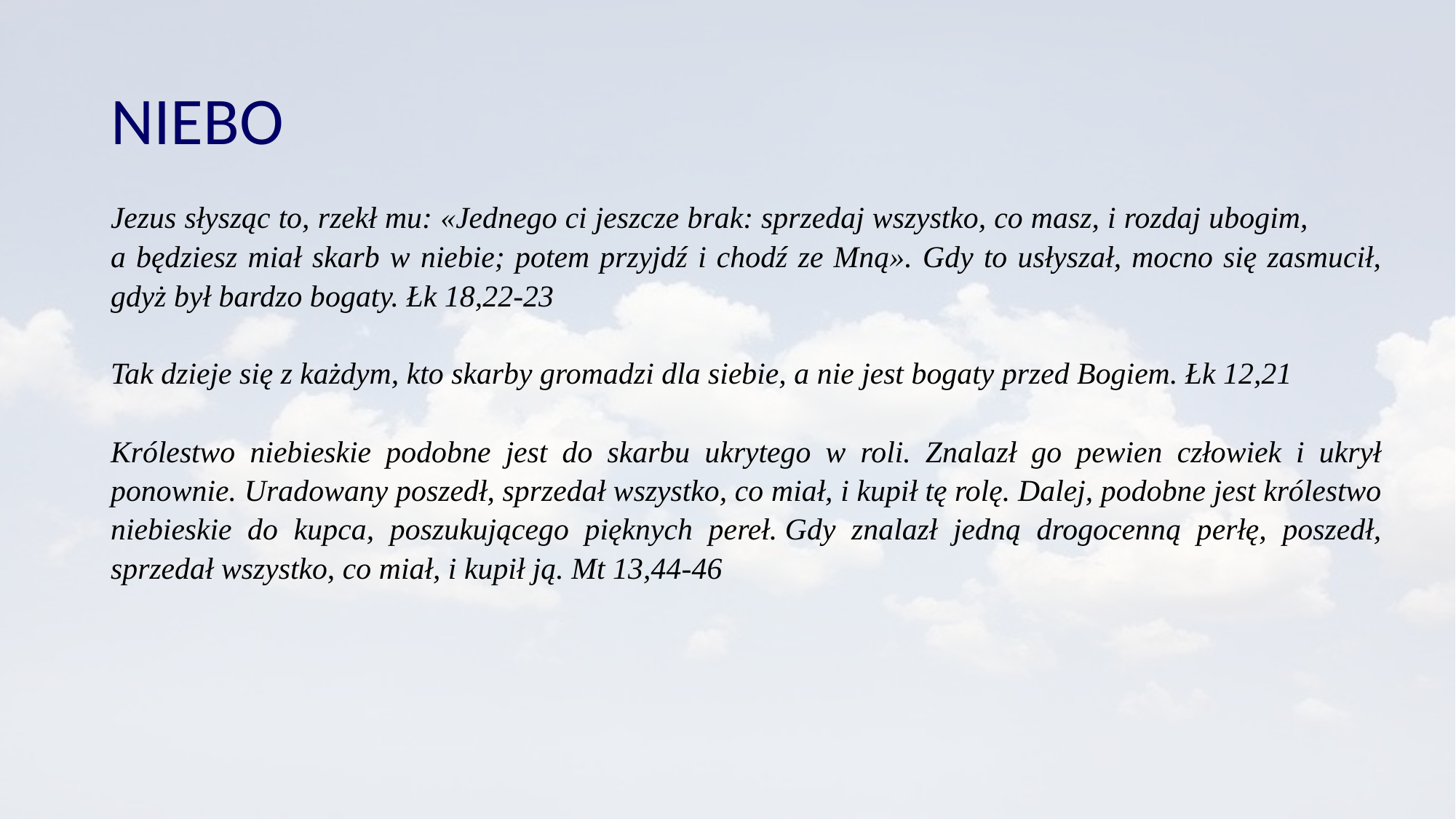

# NIEBO
Jezus słysząc to, rzekł mu: «Jednego ci jeszcze brak: sprzedaj wszystko, co masz, i rozdaj ubogim,          a będziesz miał skarb w niebie; potem przyjdź i chodź ze Mną». Gdy to usłyszał, mocno się zasmucił, gdyż był bardzo bogaty. Łk 18,22-23

Tak dzieje się z każdym, kto skarby gromadzi dla siebie, a nie jest bogaty przed Bogiem. Łk 12,21

Królestwo niebieskie podobne jest do skarbu ukrytego w roli. Znalazł go pewien człowiek i ukrył ponownie. Uradowany poszedł, sprzedał wszystko, co miał, i kupił tę rolę. Dalej, podobne jest królestwo niebieskie do kupca, poszukującego pięknych pereł. Gdy znalazł jedną drogocenną perłę, poszedł, sprzedał wszystko, co miał, i kupił ją. Mt 13,44-46